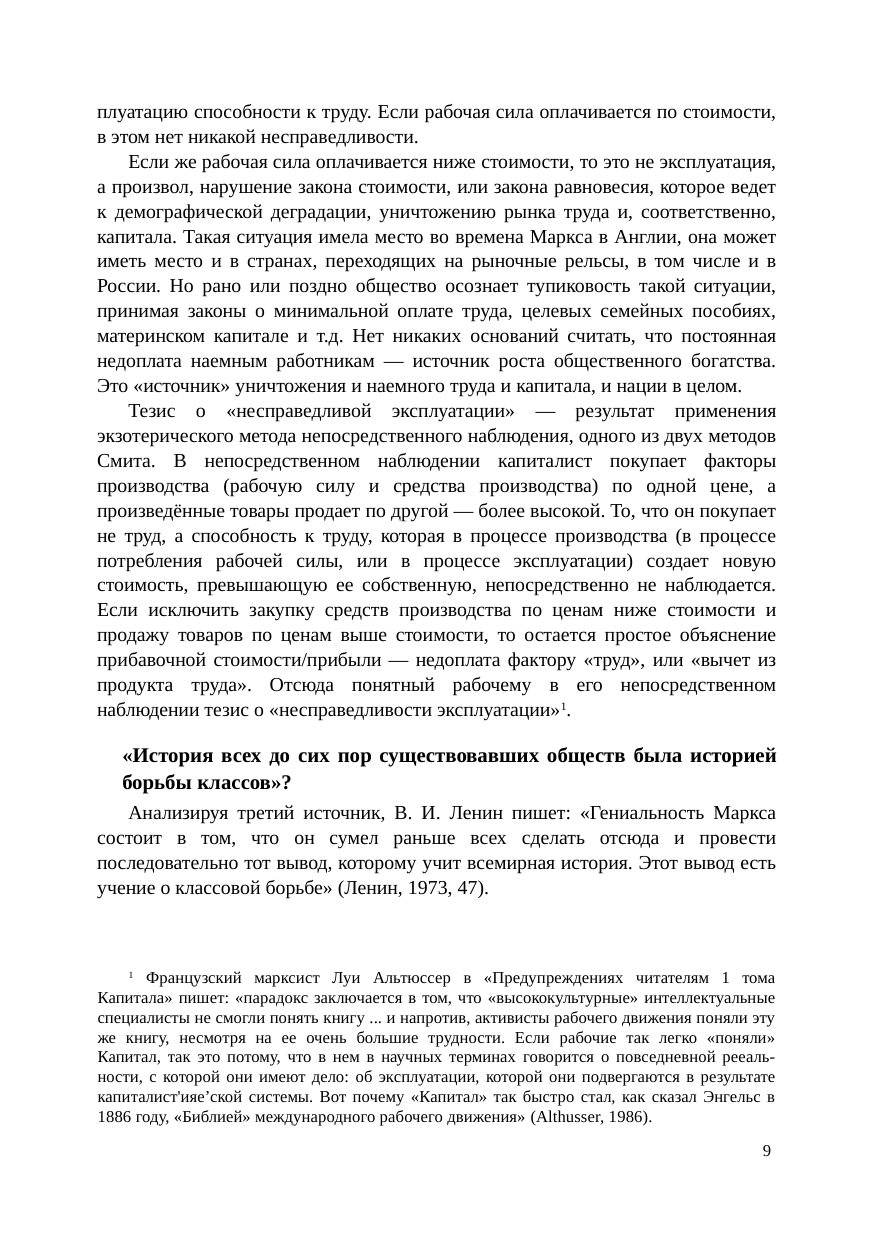

плуатацию способности к труду. Если рабочая сила оплачивается по стоимости, в этом нет никакой несправедливости.
Если же рабочая сила оплачивается ниже стоимости, то это не эксплуатация, а произвол, нарушение закона стоимости, или закона равновесия, которое ведет к демографической деградации, уничтожению рынка труда и, соответственно, капитала. Такая ситуация имела место во времена Маркса в Англии, она может иметь место и в странах, переходящих на рыночные рельсы, в том числе и в России. Но рано или поздно общество осознает тупиковость такой ситуации, принимая законы о минимальной оплате труда, целевых семейных пособиях, материнском капитале и т.д. Нет никаких оснований считать, что постоянная недоплата наемным работникам — источник роста общественного богатства. Это «источник» уничтожения и наемного труда и капитала, и нации в целом.
Тезис о «несправедливой эксплуатации» — результат применения экзотерического метода непосредственного наблюдения, одного из двух методов Смита. В непосредственном наблюдении капиталист покупает факторы производства (рабочую силу и средства производства) по одной цене, а произведённые товары продает по другой — более высокой. То, что он покупает не труд, а способность к труду, которая в процессе производства (в процессе потребления рабочей силы, или в процессе эксплуатации) создает новую стоимость, превышающую ее собственную, непосредственно не наблюдается. Если исключить закупку средств производства по ценам ниже стоимости и продажу товаров по ценам выше стоимости, то остается простое объяснение прибавочной стоимости/прибыли — недоплата фактору «труд», или «вычет из продукта труда». Отсюда понятный рабочему в его непосредственном наблюдении тезис о «несправедливости эксплуатации»1.
«История всех до сих пор существовавших обществ была историей борьбы классов»?
Анализируя третий источник, В. И. Ленин пишет: «Гениальность Маркса состоит в том, что он сумел раньше всех сделать отсюда и провести последовательно тот вывод, которому учит всемирная история. Этот вывод есть учение о классовой борьбе» (Ленин, 1973, 47).
1 Французский марксист Луи Альтюссер в «Предупреждениях читателям 1 тома Капитала» пишет: «парадокс заключается в том, что «высококультурные» интеллектуальные специалисты не смогли понять книгу ... и напротив, активисты рабочего движения поняли эту же книгу, несмотря на ее очень большие трудности. Если рабочие так легко «поняли» Капитал, так это потому, что в нем в научных терминах говорится о повседневной рееаль-ности, с которой они имеют дело: об эксплуатации, которой они подвергаются в результате капиталист'ияе’ской системы. Вот почему «Капитал» так быстро стал, как сказал Энгельс в 1886 году, «Библией» международного рабочего движения» (Althusser, 1986).
9